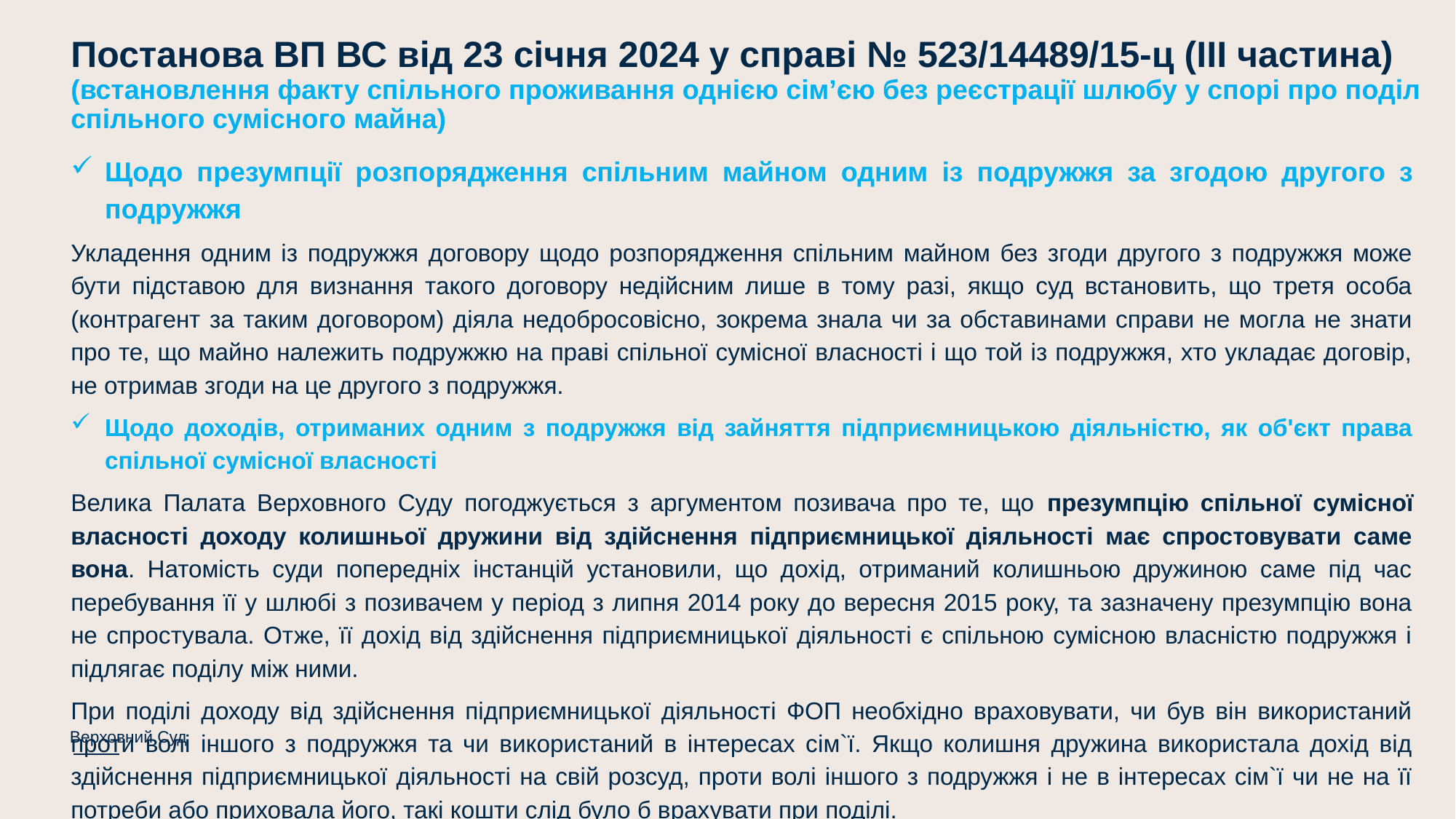

Постанова ВП ВС від 23 січня 2024 у справі № 523/14489/15-ц (ІІІ частина)
(встановлення факту спільного проживання однією сім’єю без реєстрації шлюбу у спорі про поділ спільного сумісного майна)
Щодо презумпції розпорядження спільним майном одним із подружжя за згодою другого з подружжя
Укладення одним із подружжя договору щодо розпорядження спільним майном без згоди другого з подружжя може бути підставою для визнання такого договору недійсним лише в тому разі, якщо суд встановить, що третя особа (контрагент за таким договором) діяла недобросовісно, зокрема знала чи за обставинами справи не могла не знати про те, що майно належить подружжю на праві спільної сумісної власності і що той із подружжя, хто укладає договір, не отримав згоди на це другого з подружжя.
Щодо доходів, отриманих одним з подружжя від зайняття підприємницькою діяльністю, як об'єкт права спільної сумісної власності
Велика Палата Верховного Суду погоджується з аргументом позивача про те, що презумпцію спільної сумісної власності доходу колишньої дружини від здійснення підприємницької діяльності має спростовувати саме вона. Натомість суди попередніх інстанцій установили, що дохід, отриманий колишньою дружиною саме під час перебування її у шлюбі з позивачем у період з липня 2014 року до вересня 2015 року, та зазначену презумпцію вона не спростувала. Отже, її дохід від здійснення підприємницької діяльності є спільною сумісною власністю подружжя і підлягає поділу між ними.
При поділі доходу від здійснення підприємницької діяльності ФОП необхідно враховувати, чи був він використаний проти волі іншого з подружжя та чи використаний в інтересах сім`ї. Якщо колишня дружина використала дохід від здійснення підприємницької діяльності на свій розсуд, проти волі іншого з подружжя і не в інтересах сім`ї чи не на її потреби або приховала його, такі кошти слід було б врахувати при поділі.